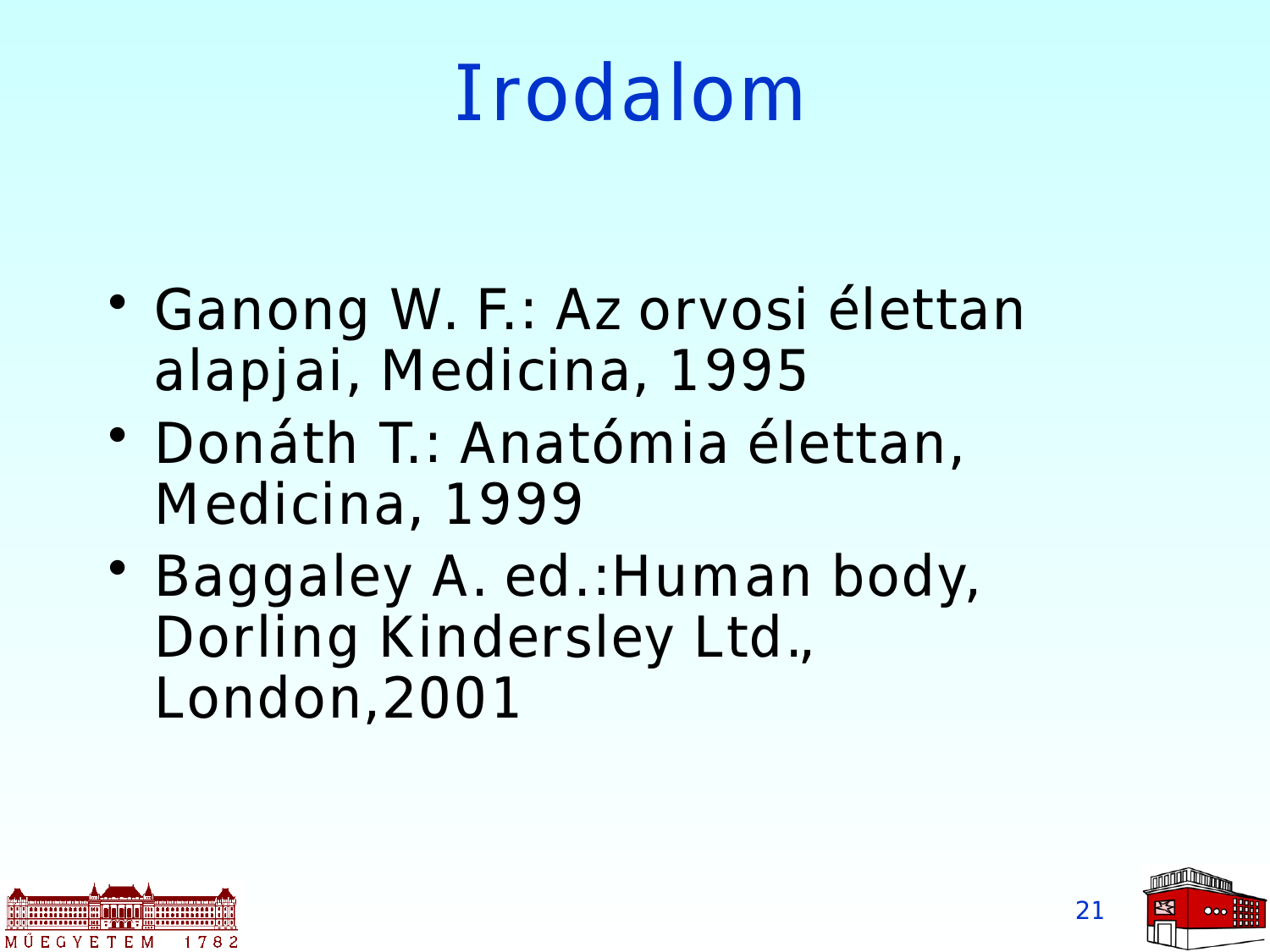

# Irodalom
Ganong W. F.: Az orvosi élettan alapjai, Medicina, 1995
Donáth T.: Anatómia élettan, Medicina, 1999
Baggaley A. ed.:Human body, Dorling Kindersley Ltd., London,2001

21